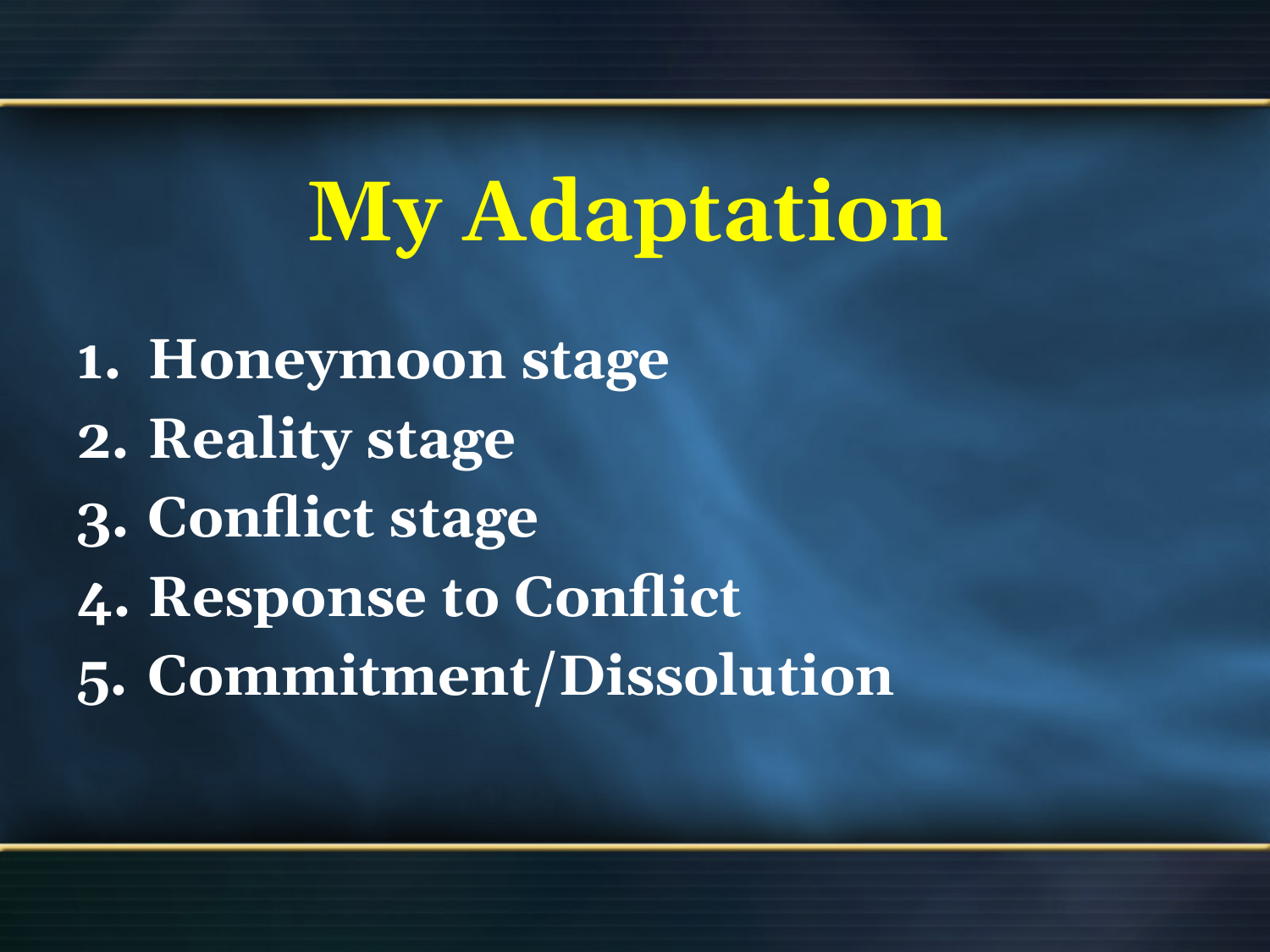

# My Adaptation
Honeymoon stage
Reality stage
Conflict stage
Response to Conflict
Commitment/Dissolution